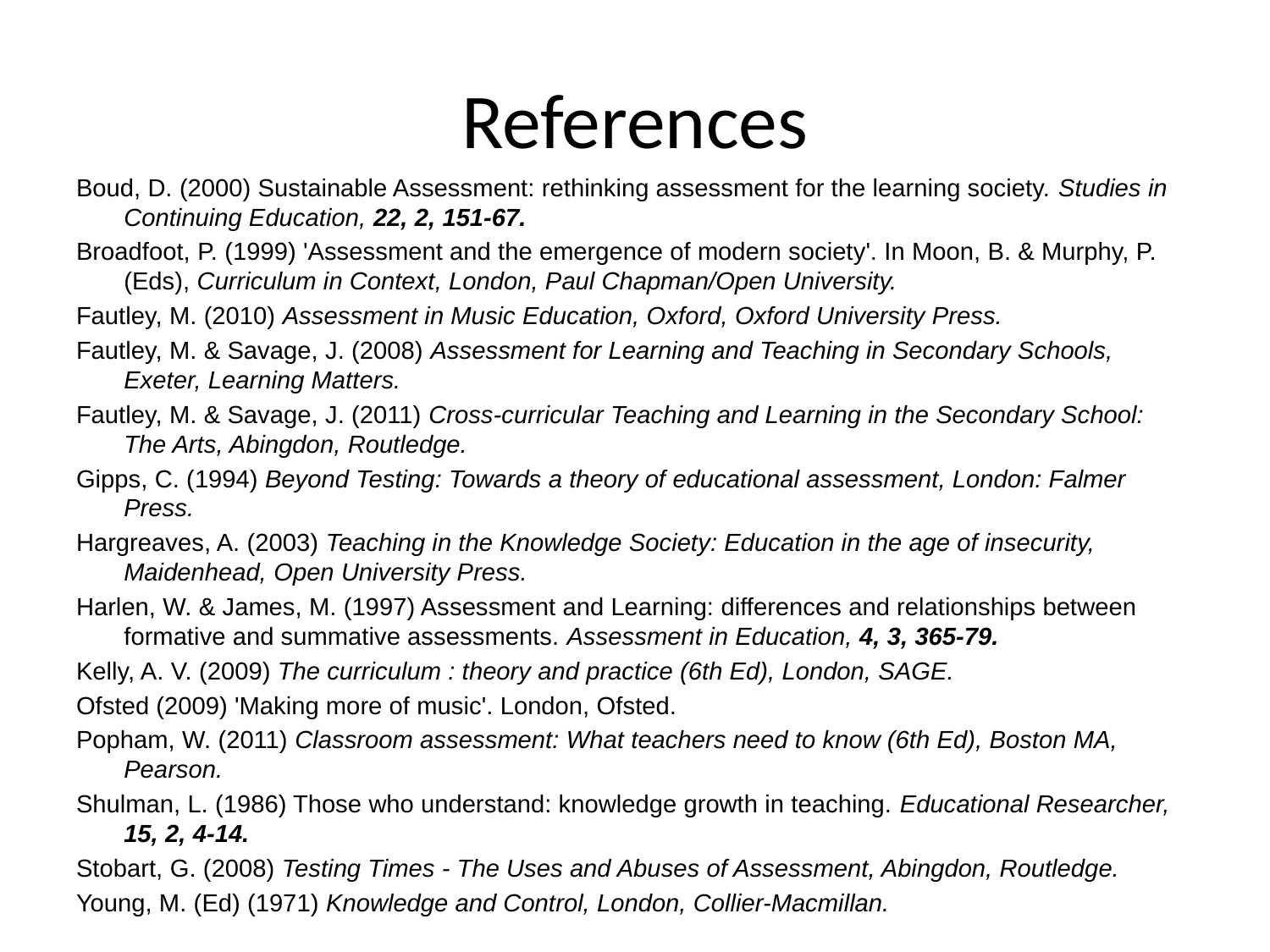

# References
Boud, D. (2000) Sustainable Assessment: rethinking assessment for the learning society. Studies in Continuing Education, 22, 2, 151-67.
Broadfoot, P. (1999) 'Assessment and the emergence of modern society'. In Moon, B. & Murphy, P. (Eds), Curriculum in Context, London, Paul Chapman/Open University.
Fautley, M. (2010) Assessment in Music Education, Oxford, Oxford University Press.
Fautley, M. & Savage, J. (2008) Assessment for Learning and Teaching in Secondary Schools, Exeter, Learning Matters.
Fautley, M. & Savage, J. (2011) Cross-curricular Teaching and Learning in the Secondary School: The Arts, Abingdon, Routledge.
Gipps, C. (1994) Beyond Testing: Towards a theory of educational assessment, London: Falmer Press.
Hargreaves, A. (2003) Teaching in the Knowledge Society: Education in the age of insecurity, Maidenhead, Open University Press.
Harlen, W. & James, M. (1997) Assessment and Learning: differences and relationships between formative and summative assessments. Assessment in Education, 4, 3, 365-79.
Kelly, A. V. (2009) The curriculum : theory and practice (6th Ed), London, SAGE.
Ofsted (2009) 'Making more of music'. London, Ofsted.
Popham, W. (2011) Classroom assessment: What teachers need to know (6th Ed), Boston MA, Pearson.
Shulman, L. (1986) Those who understand: knowledge growth in teaching. Educational Researcher, 15, 2, 4-14.
Stobart, G. (2008) Testing Times - The Uses and Abuses of Assessment, Abingdon, Routledge.
Young, M. (Ed) (1971) Knowledge and Control, London, Collier-Macmillan.